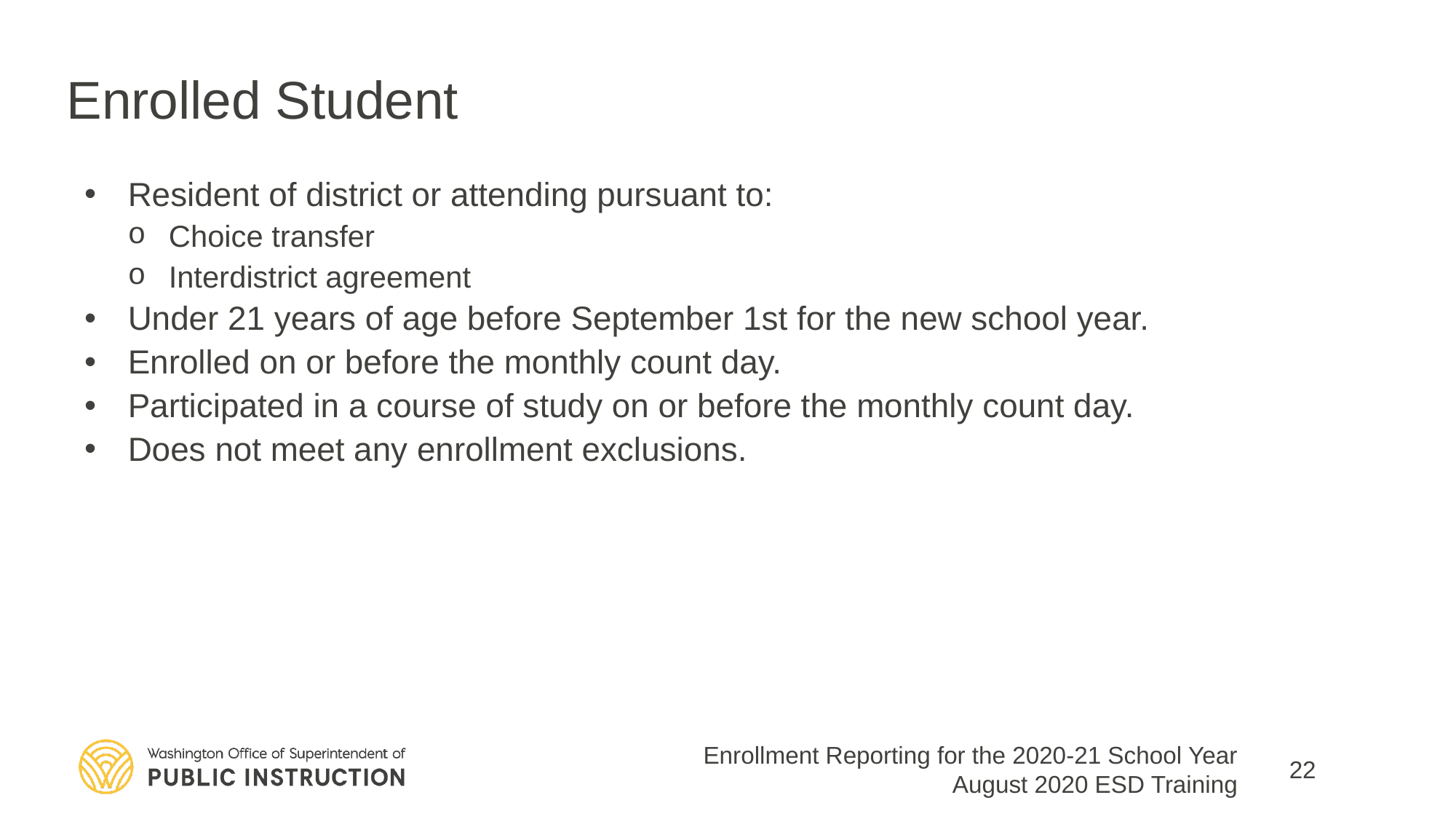

# Enrolled Student
Resident of district or attending pursuant to:
Choice transfer
Interdistrict agreement
Under 21 years of age before September 1st for the new school year.
Enrolled on or before the monthly count day.
Participated in a course of study on or before the monthly count day.
Does not meet any enrollment exclusions.
Enrollment Reporting for the 2020-21 School Year
August 2020 ESD Training
22